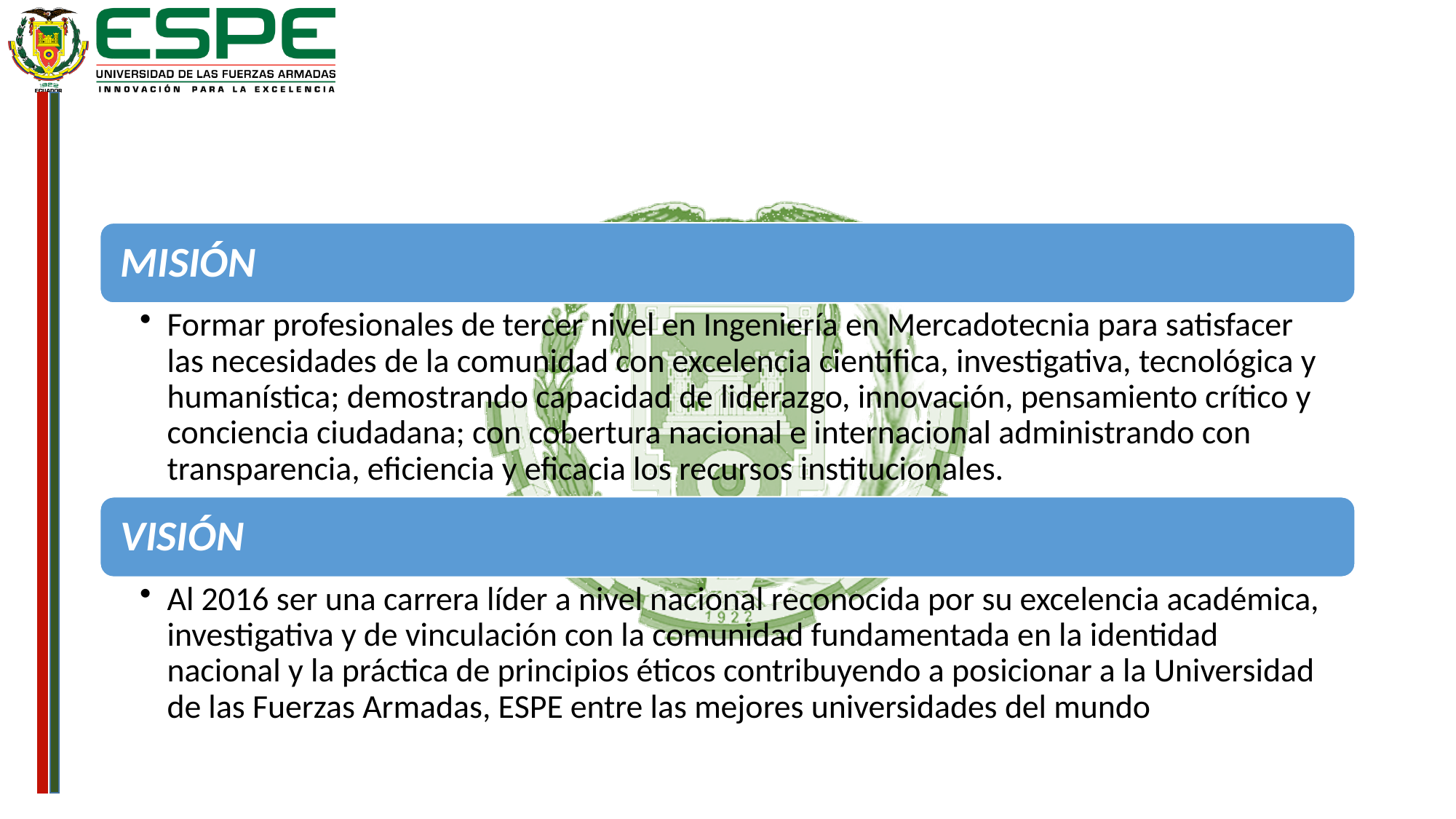

#
MISIÓN
Formar profesionales de tercer nivel en Ingeniería en Mercadotecnia para satisfacer las necesidades de la comunidad con excelencia científica, investigativa, tecnológica y humanística; demostrando capacidad de liderazgo, innovación, pensamiento crítico y conciencia ciudadana; con cobertura nacional e internacional administrando con transparencia, eficiencia y eficacia los recursos institucionales.
VISIÓN
Al 2016 ser una carrera líder a nivel nacional reconocida por su excelencia académica, investigativa y de vinculación con la comunidad fundamentada en la identidad nacional y la práctica de principios éticos contribuyendo a posicionar a la Universidad de las Fuerzas Armadas, ESPE entre las mejores universidades del mundo